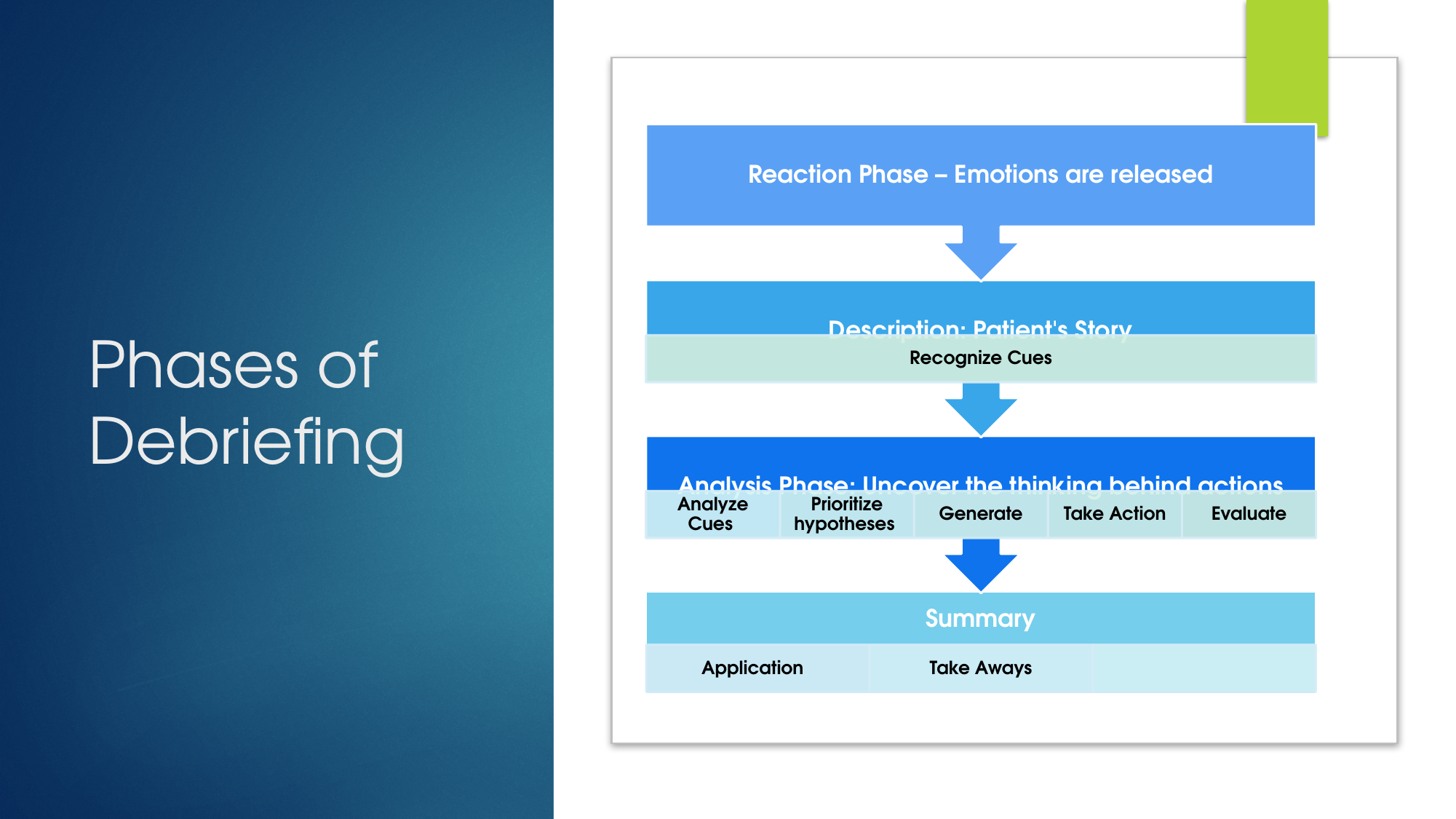

# Phases of Debriefing
Summary
Application
Take Aways

Analysis Phase: Uncover the thinking behind actions
Analyze Cues
Prioritize hypotheses
Generate
Take Action
Evaluate
Description: Patient's Story
Recognize Cues
Reaction Phase – Emotions are released